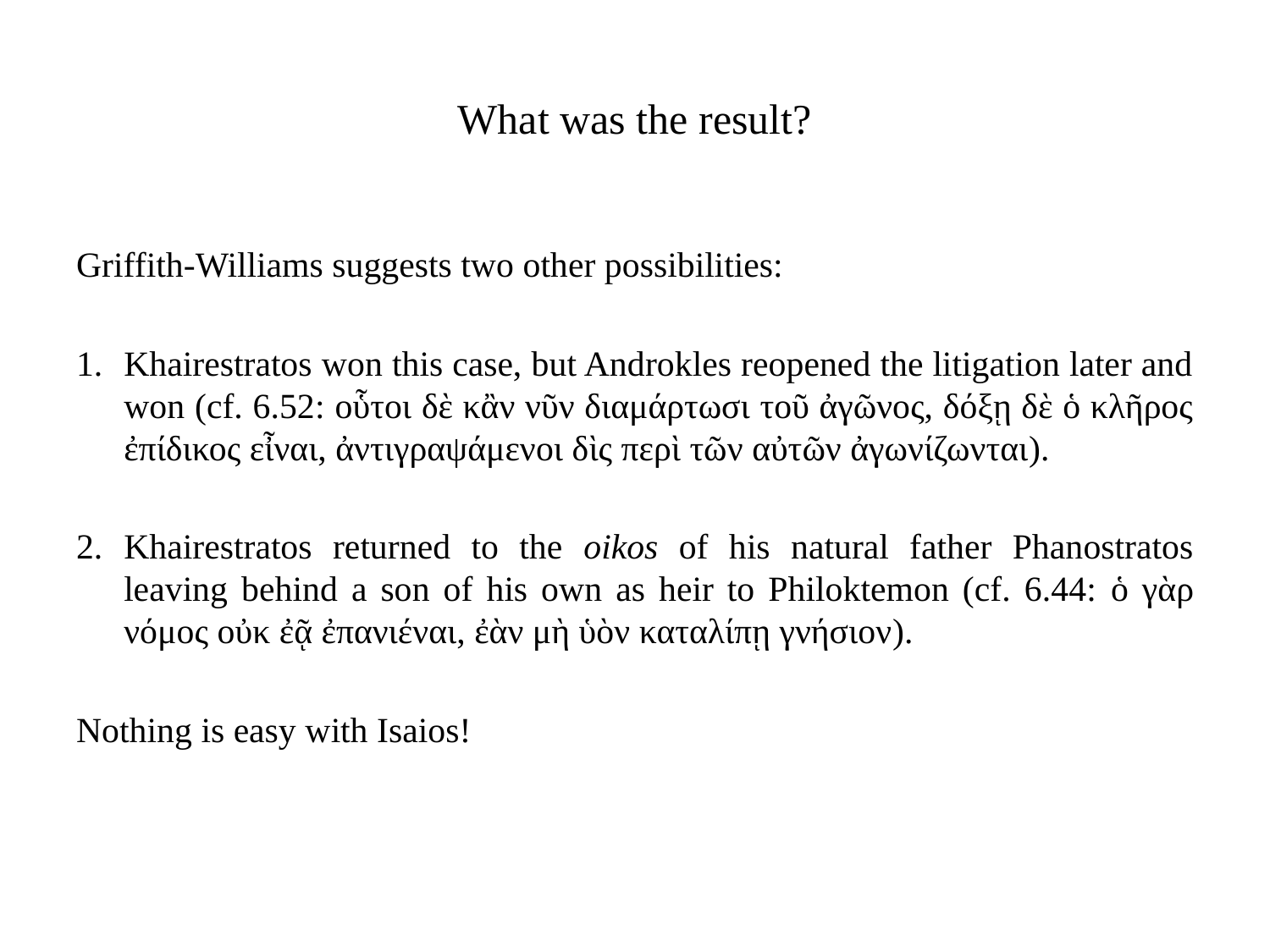

# What was the result?

Griffith-Williams suggests two other possibilities:

Khairestratos won this case, but Androkles reopened the litigation later and won (cf. 6.52: οὗτοι δὲ κἂν νῦν διαμάρτωσι τοῦ ἀγῶνος, δόξῃ δὲ ὁ κλῆρος ἐπίδικος εἶναι, ἀντιγραψάμενοι δὶς περὶ τῶν αὐτῶν ἀγωνίζωνται).

Khairestratos returned to the oikos of his natural father Phanostratos leaving behind a son of his own as heir to Philoktemon (cf. 6.44: ὁ γὰρ νόμος οὐκ ἐᾷ ἐπανιέναι, ἐὰν μὴ ὑὸν καταλίπῃ γνήσιον).

Nothing is easy with Isaios!